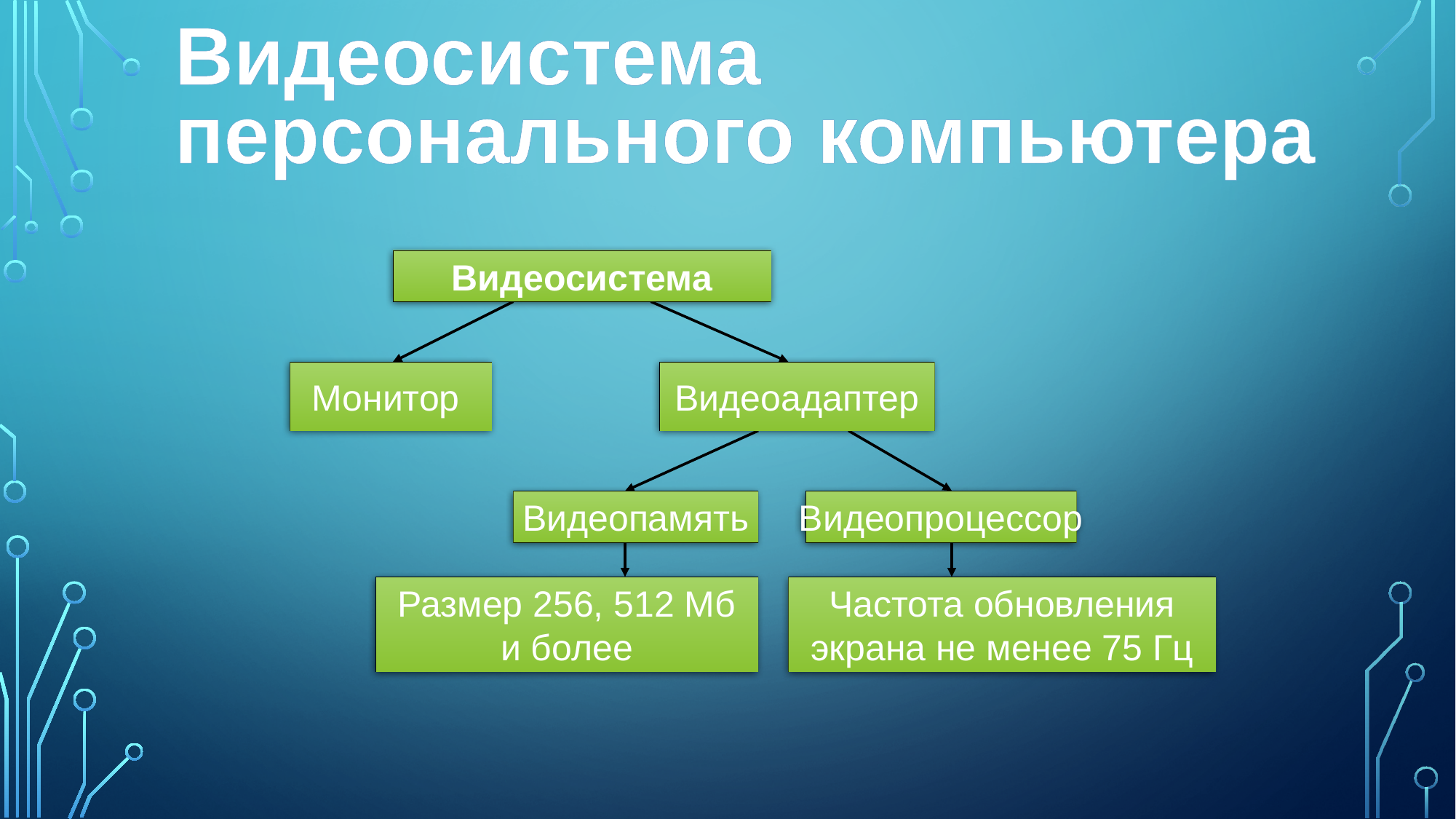

Видеосистема персонального компьютера
Видеосистема

Монитор
Видеоадаптер

Видеопамять
Видеопроцессор

Размер 256, 512 Мб
и более
Частота обновления
экрана не менее 75 Гц